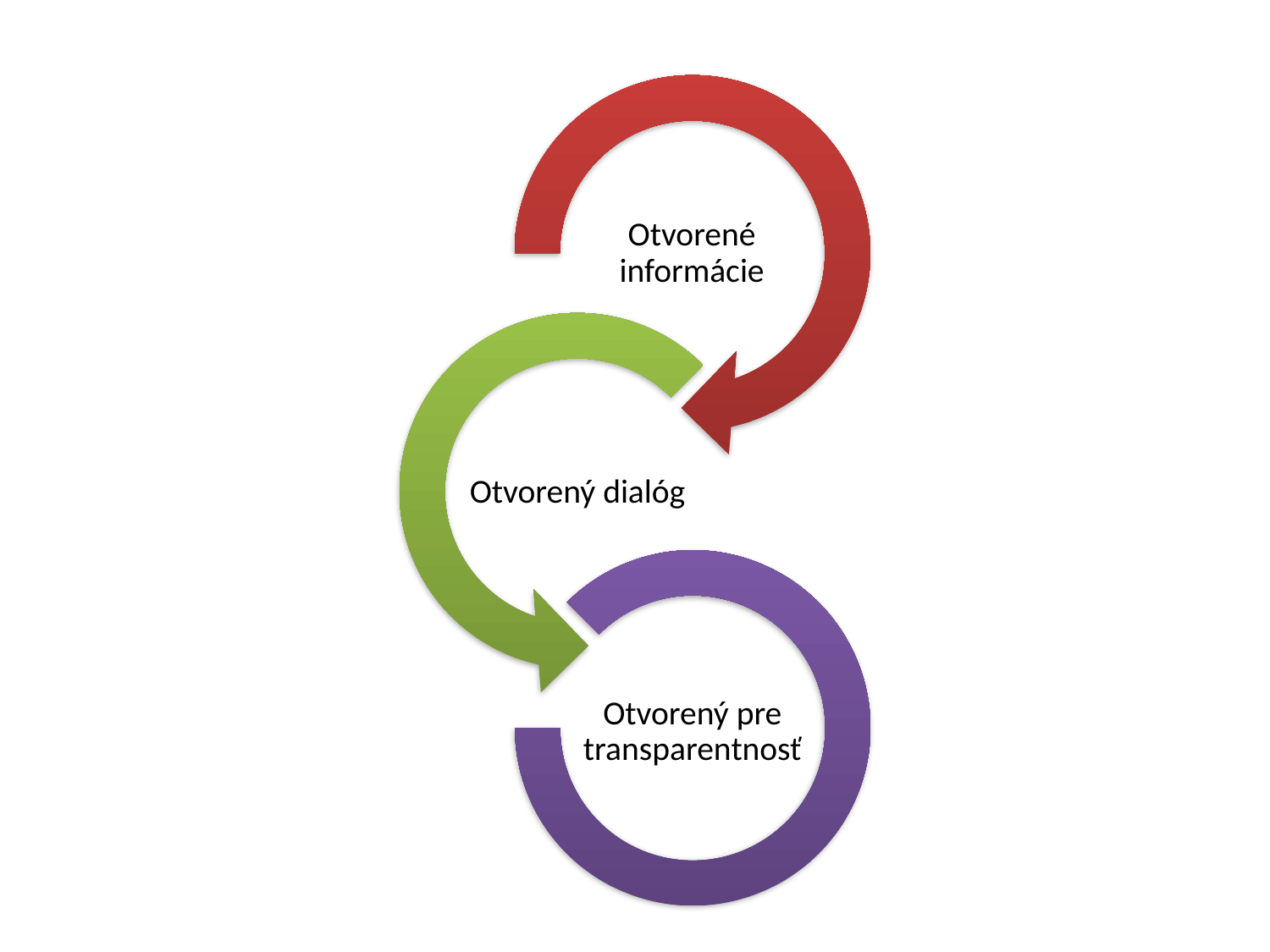

#
Otvorené informácie
Otvorený dialóg
Otvorený pre transparentnosť